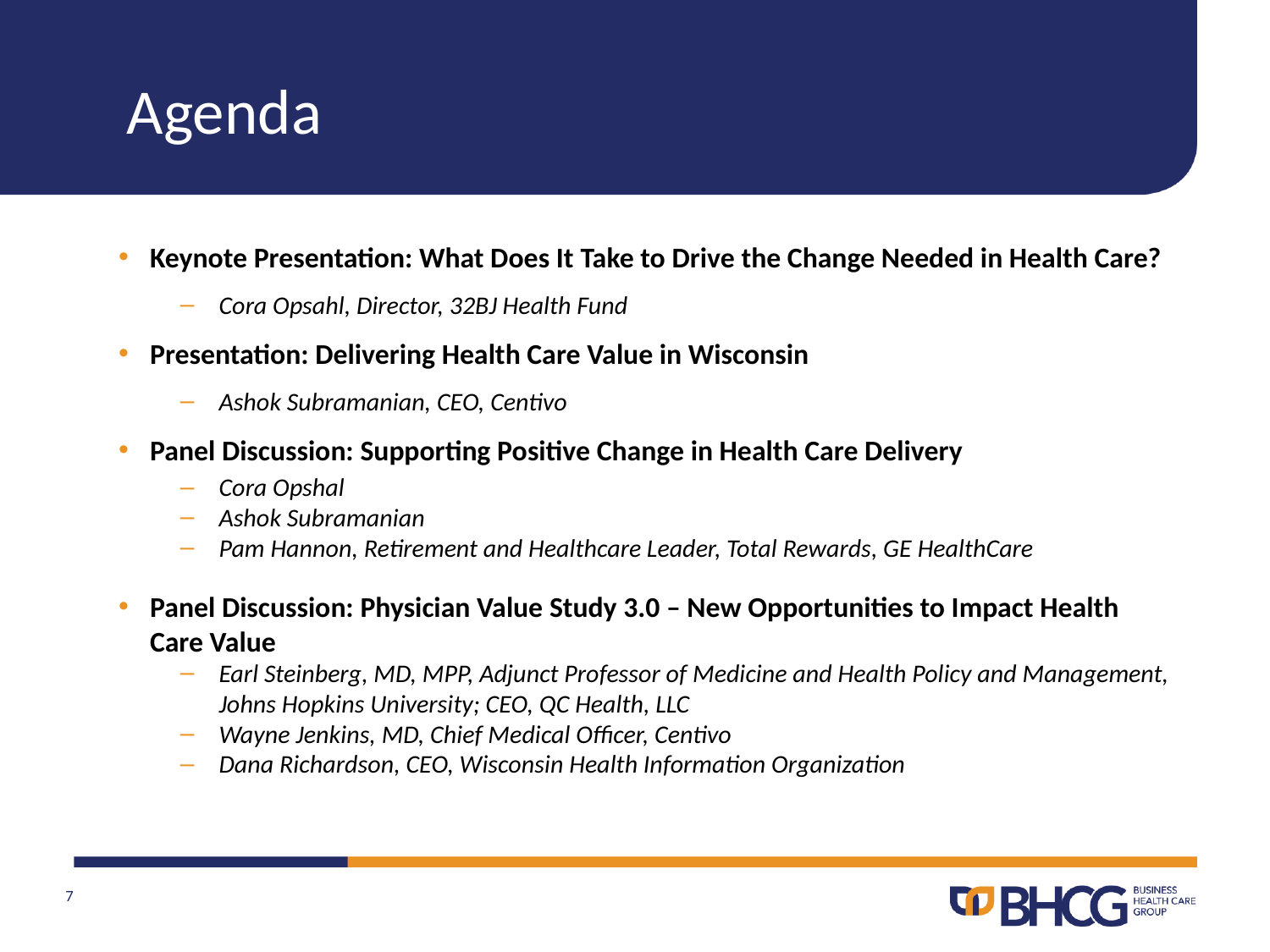

Agenda
Keynote Presentation: What Does It Take to Drive the Change Needed in Health Care?
Cora Opsahl, Director, 32BJ Health Fund
Presentation: Delivering Health Care Value in Wisconsin
Ashok Subramanian, CEO, Centivo
Panel Discussion: Supporting Positive Change in Health Care Delivery
Cora Opshal
Ashok Subramanian
Pam Hannon, Retirement and Healthcare Leader, Total Rewards, GE HealthCare

Panel Discussion: Physician Value Study 3.0 – New Opportunities to Impact Health Care Value
Earl Steinberg, MD, MPP, Adjunct Professor of Medicine and Health Policy and Management, Johns Hopkins University; CEO, QC Health, LLC
Wayne Jenkins, MD, Chief Medical Officer, Centivo
Dana Richardson, CEO, Wisconsin Health Information Organization

7